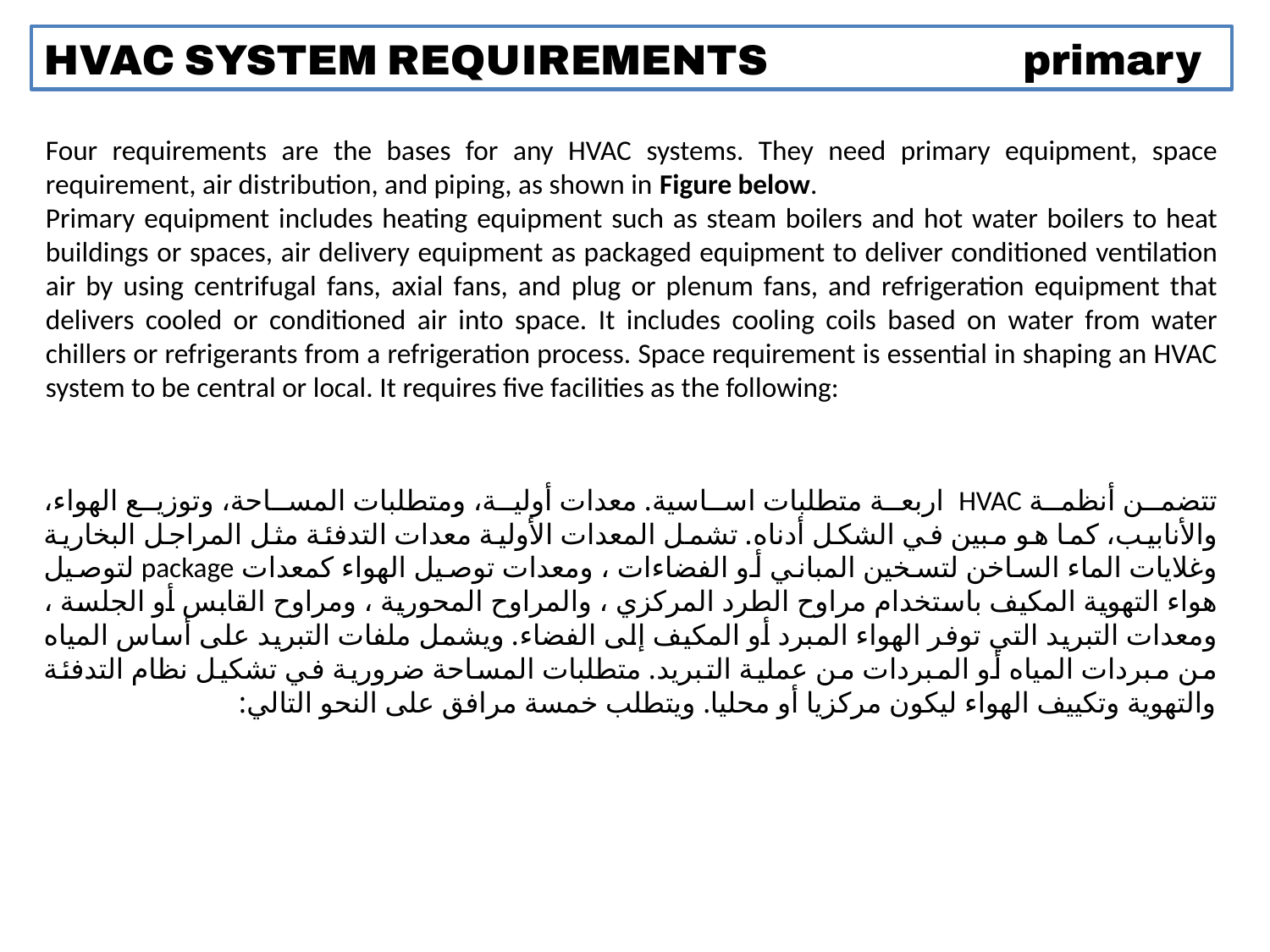

HVAC SYSTEM REQUIREMENTS                  primary
Four requirements are the bases for any HVAC systems. They need primary equipment, space requirement, air distribution, and piping, as shown in Figure below.
Primary equipment includes heating equipment such as steam boilers and hot water boilers to heat buildings or spaces, air delivery equipment as packaged equipment to deliver conditioned ventilation air by using centrifugal fans, axial fans, and plug or plenum fans, and refrigeration equipment that delivers cooled or conditioned air into space. It includes cooling coils based on water from water chillers or refrigerants from a refrigeration process. Space requirement is essential in shaping an HVAC system to be central or local. It requires five facilities as the following:
تتضمن أنظمة HVAC  اربعة متطلبات اساسية. معدات أولية، ومتطلبات المساحة، وتوزيع الهواء، والأنابيب، كما هو مبين في الشكل أدناه. تشمل المعدات الأولية معدات التدفئة مثل المراجل البخارية وغلايات الماء الساخن لتسخين المباني أو الفضاءات ، ومعدات توصيل الهواء كمعدات package لتوصيل هواء التهوية المكيف باستخدام مراوح الطرد المركزي ، والمراوح المحورية ، ومراوح القابس أو الجلسة ، ومعدات التبريد التي توفر الهواء المبرد أو المكيف إلى الفضاء. ويشمل ملفات التبريد على أساس المياه من مبردات المياه أو المبردات من عملية التبريد. متطلبات المساحة ضرورية في تشكيل نظام التدفئة والتهوية وتكييف الهواء ليكون مركزيا أو محليا. ويتطلب خمسة مرافق على النحو التالي: